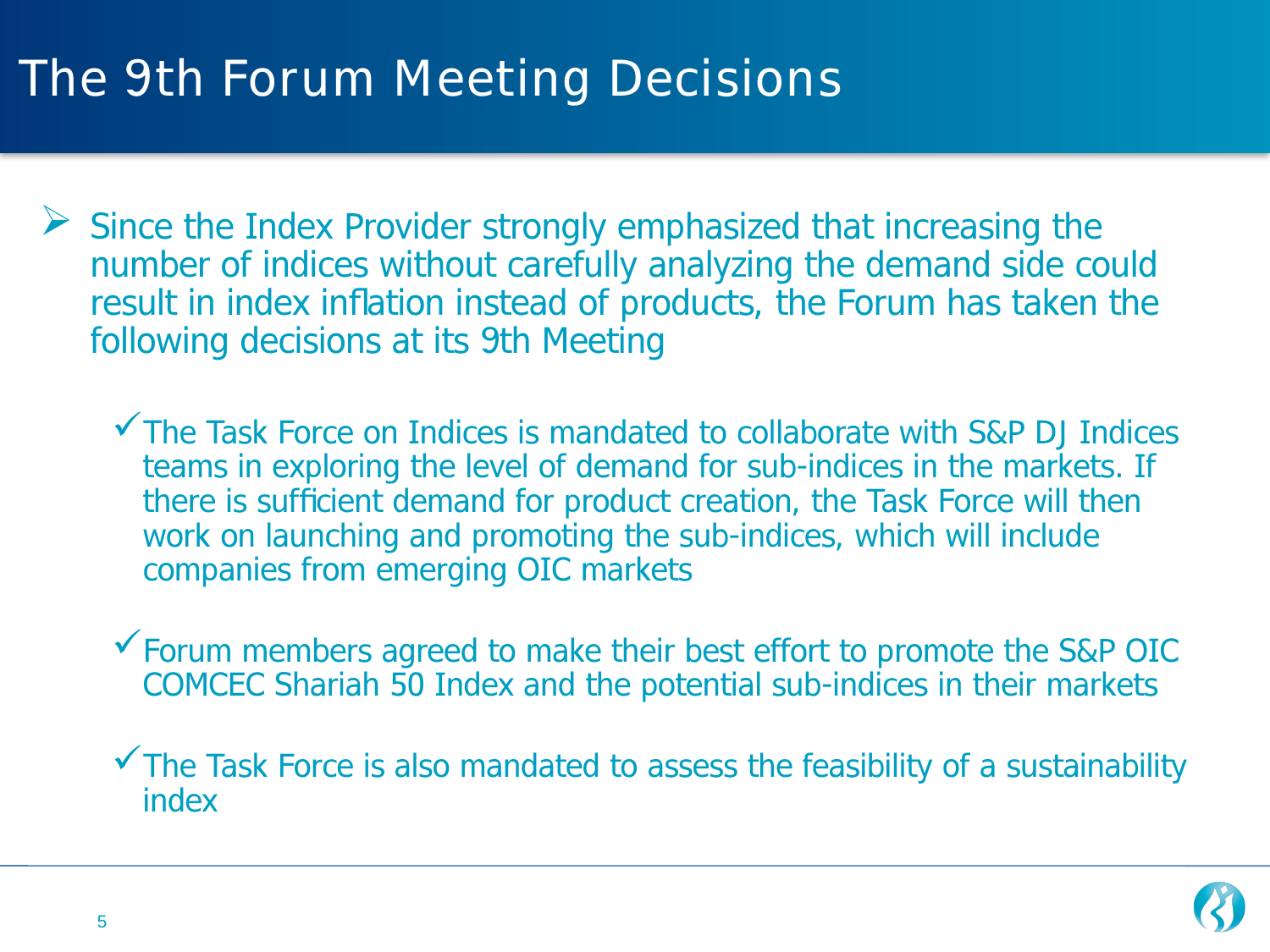

The 9th Forum Meeting Decisions

Since the Index Provider strongly emphasized that increasing the number of indices without carefully analyzing the demand side could result in index inflation instead of products, the Forum has taken the following decisions at its 9th Meeting

The Task Force on Indices is mandated to collaborate with S&P DJ Indices teams in exploring the level of demand for sub-indices in the markets. If there is sufficient demand for product creation, the Task Force will then work on launching and promoting the sub-indices, which will include companies from emerging OIC markets

Forum members agreed to make their best effort to promote the S&P OIC COMCEC Shariah 50 Index and the potential sub-indices in their markets

The Task Force is also mandated to assess the feasibility of a sustainability index

5